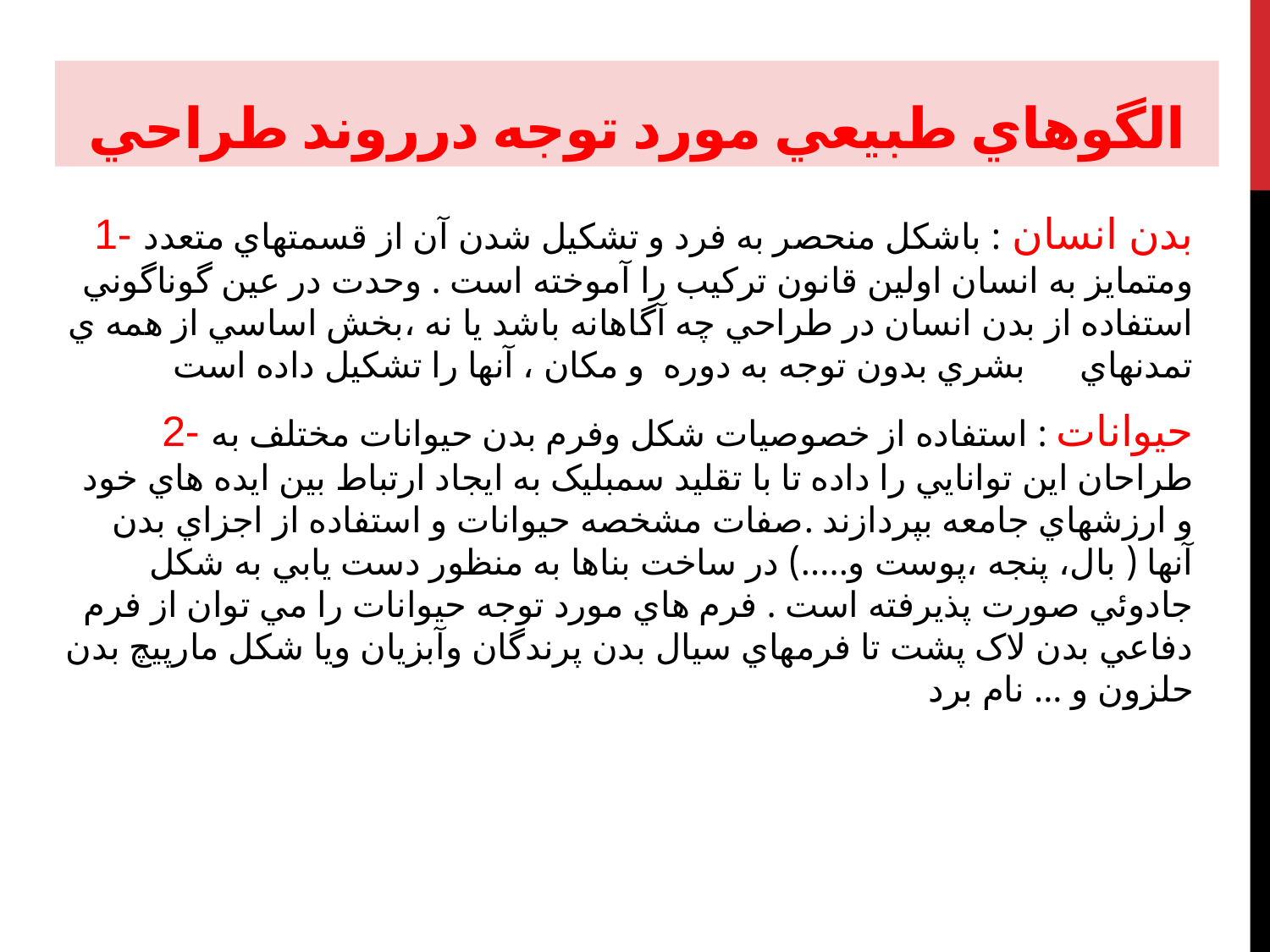

# الگوهاي طبيعي مورد توجه درروند طراحي
1- بدن انسان : باشکل منحصر به فرد و تشکيل شدن آن از قسمتهاي متعدد ومتمايز به انسان اولين قانون ترکيب را آموخته است . وحدت در عين گوناگوني استفاده از بدن انسان در طراحي چه آگاهانه باشد يا نه ،بخش اساسي از همه ي تمدنهاي      بشري بدون توجه به دوره  و مکان ، آنها را تشکيل داده است
2- حیوانات : استفاده از خصوصيات شکل وفرم بدن حيوانات مختلف به طراحان اين توانايي را داده تا با تقليد سمبليک به ايجاد ارتباط بين ايده هاي خود و ارزشهاي جامعه بپردازند .صفات مشخصه حيوانات و استفاده از اجزاي بدن آنها ( بال، پنجه ،پوست و.....) در ساخت بناها به منظور دست يابي به شکل جادوئي صورت پذيرفته است . فرم هاي مورد توجه حيوانات را مي توان از فرم دفاعي بدن لاک پشت تا فرمهاي سيال بدن پرندگان وآبزيان ويا شکل مارپيچ بدن حلزون و ... نام برد